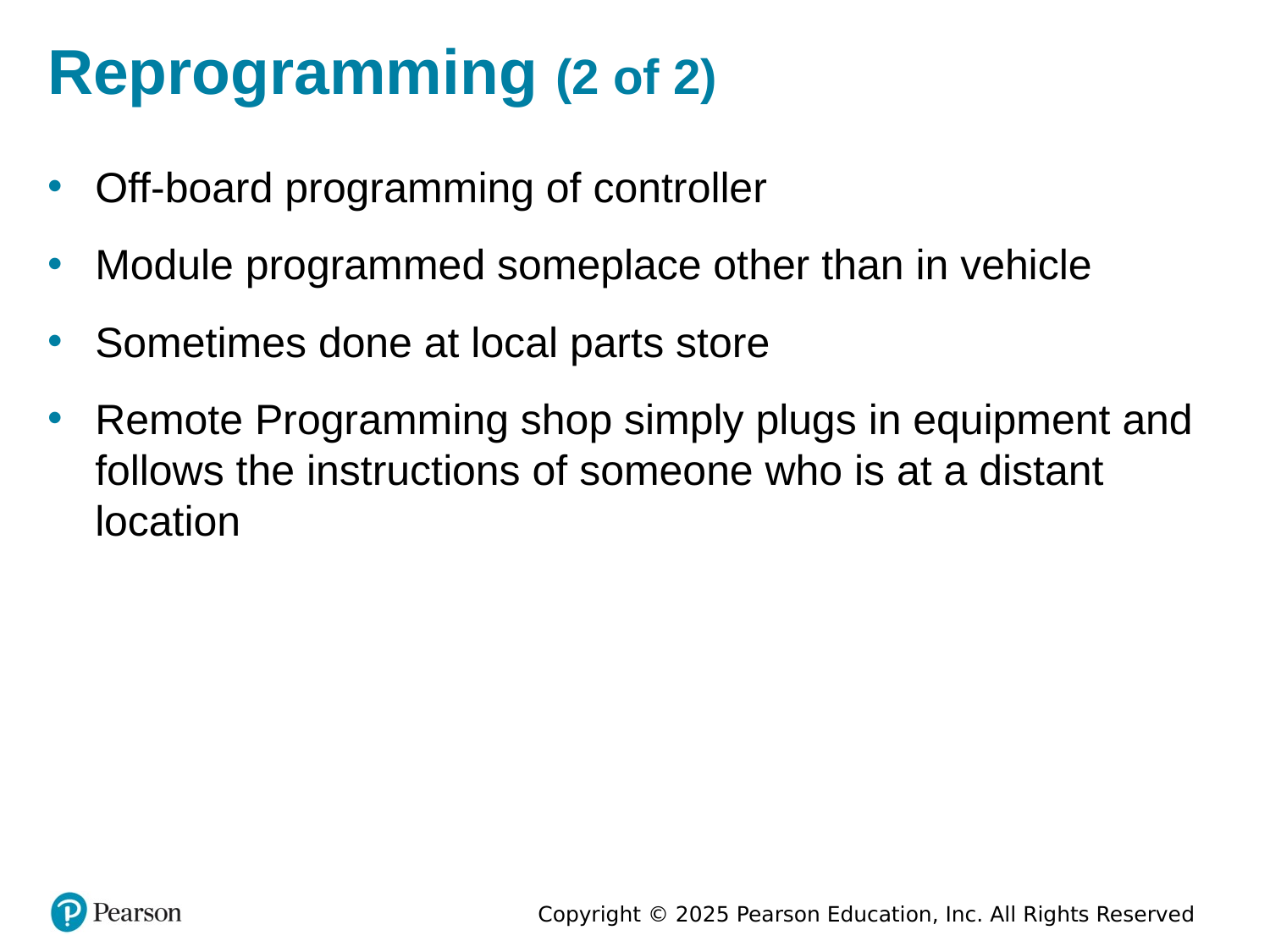

# Reprogramming (2 of 2)
Off-board programming of controller
Module programmed someplace other than in vehicle
Sometimes done at local parts store
Remote Programming shop simply plugs in equipment and follows the instructions of someone who is at a distant location